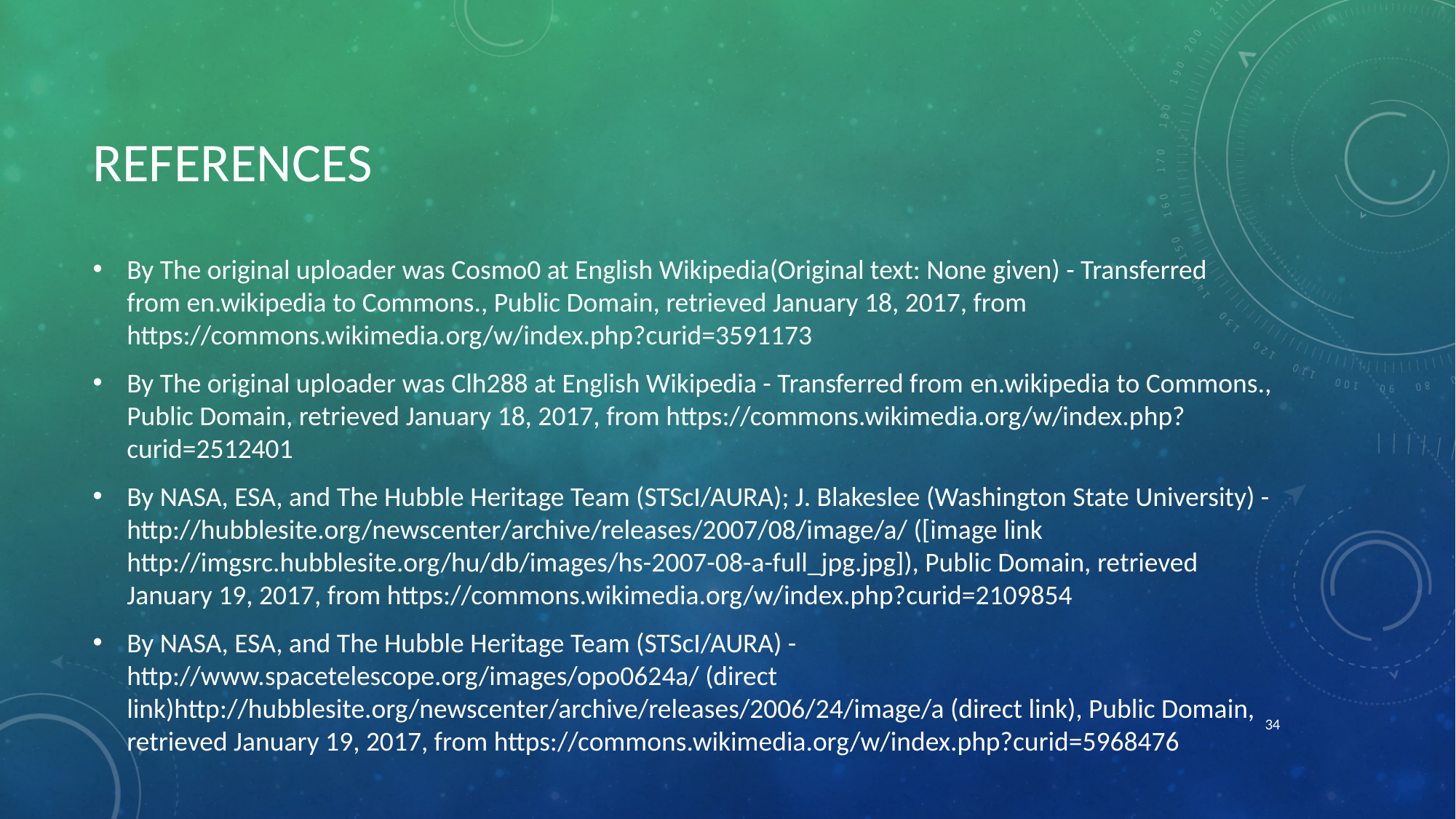

# references
By The original uploader was Cosmo0 at English Wikipedia(Original text: None given) - Transferred from en.wikipedia to Commons., Public Domain, retrieved January 18, 2017, from https://commons.wikimedia.org/w/index.php?curid=3591173
By The original uploader was Clh288 at English Wikipedia - Transferred from en.wikipedia to Commons., Public Domain, retrieved January 18, 2017, from https://commons.wikimedia.org/w/index.php?curid=2512401
By NASA, ESA, and The Hubble Heritage Team (STScI/AURA); J. Blakeslee (Washington State University) - http://hubblesite.org/newscenter/archive/releases/2007/08/image/a/ ([image link http://imgsrc.hubblesite.org/hu/db/images/hs-2007-08-a-full_jpg.jpg]), Public Domain, retrieved January 19, 2017, from https://commons.wikimedia.org/w/index.php?curid=2109854
By NASA, ESA, and The Hubble Heritage Team (STScI/AURA) - http://www.spacetelescope.org/images/opo0624a/ (direct link)http://hubblesite.org/newscenter/archive/releases/2006/24/image/a (direct link), Public Domain, retrieved January 19, 2017, from https://commons.wikimedia.org/w/index.php?curid=5968476
34